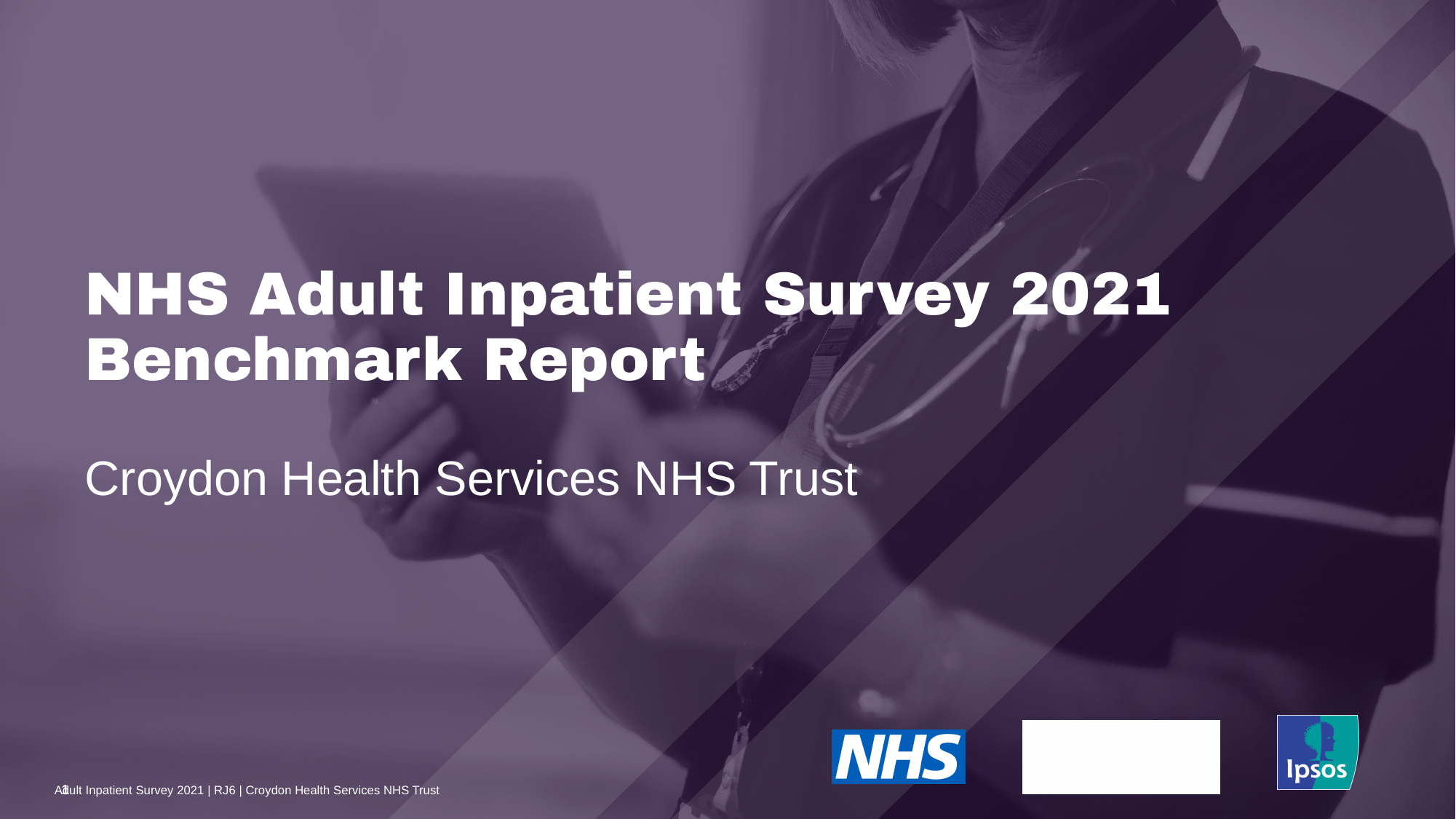

NHS Adult Inpatient Survey 2021
Benchmark Report
# Croydon Health Services NHS Trust
1